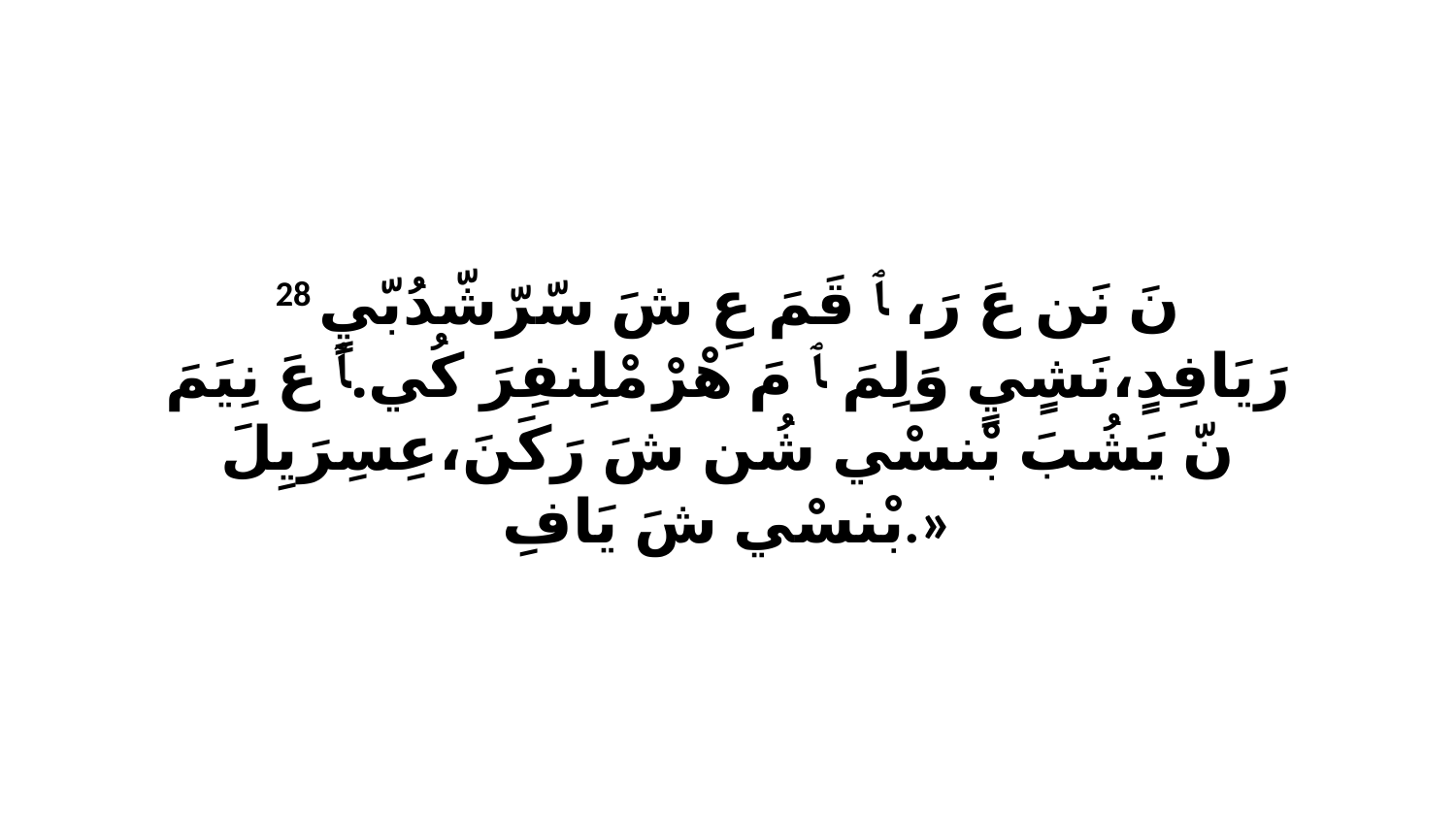

28 نَ نَن عَ رَ، ﭑ قَمَ عِ شَ سّرّشّدُبّيٍ رَيَافِدٍ،نَشٍيٍ وَلِمَ ﭑ مَ هْرْ مْلِنفِرَ كُي.ﭑ عَ نِيَمَ نّ يَشُبَ بْنسْي شُن شَ رَكَنَ،عِسِرَيِلَ بْنسْي شَ يَافِ.»